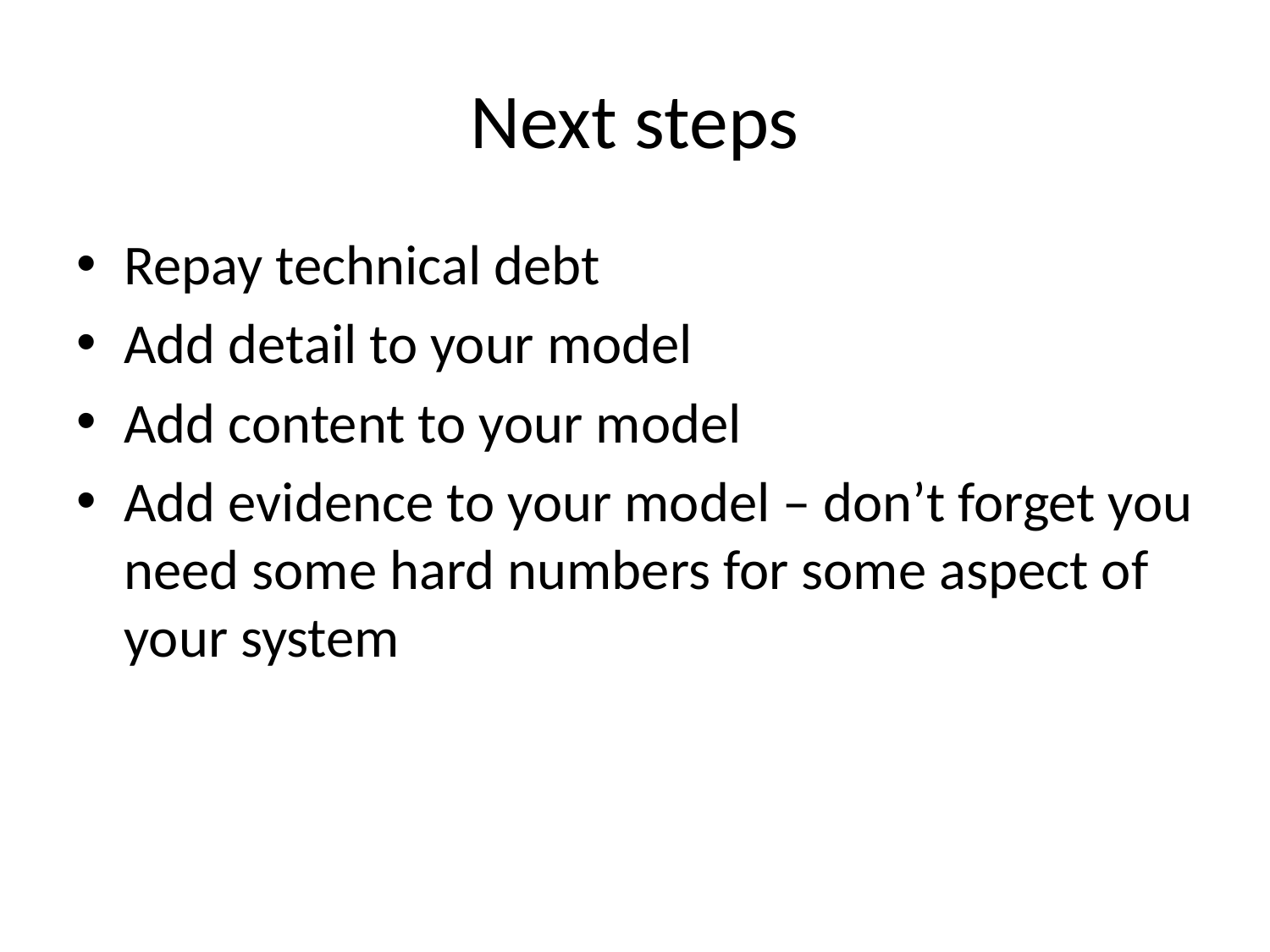

# Next steps
Repay technical debt
Add detail to your model
Add content to your model
Add evidence to your model – don’t forget you need some hard numbers for some aspect of your system